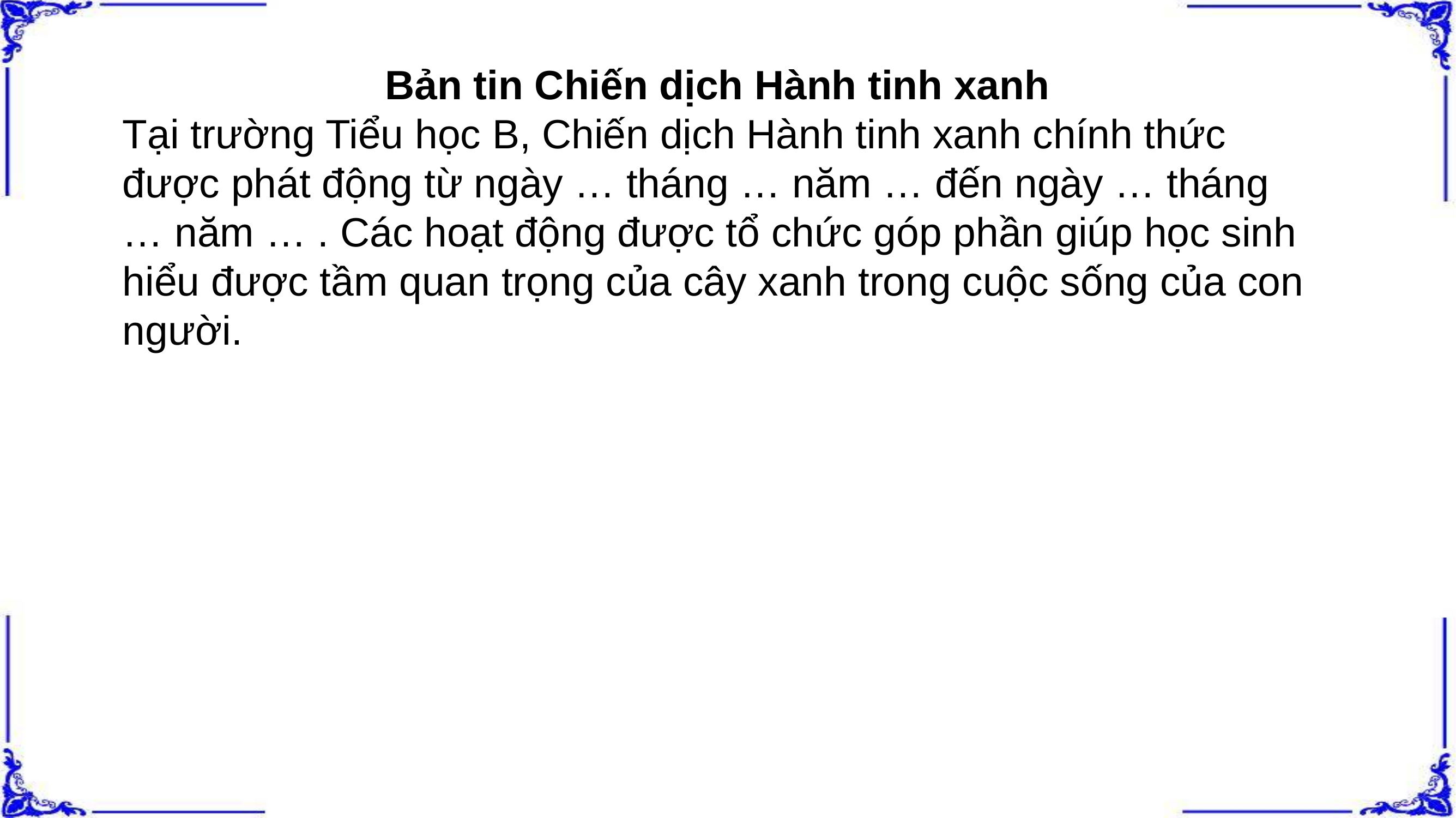

Bản tin Chiến dịch Hành tinh xanh
Tại trường Tiểu học B, Chiến dịch Hành tinh xanh chính thức được phát động từ ngày … tháng … năm … đến ngày … tháng … năm … . Các hoạt động được tổ chức góp phần giúp học sinh hiểu được tầm quan trọng của cây xanh trong cuộc sống của con người.